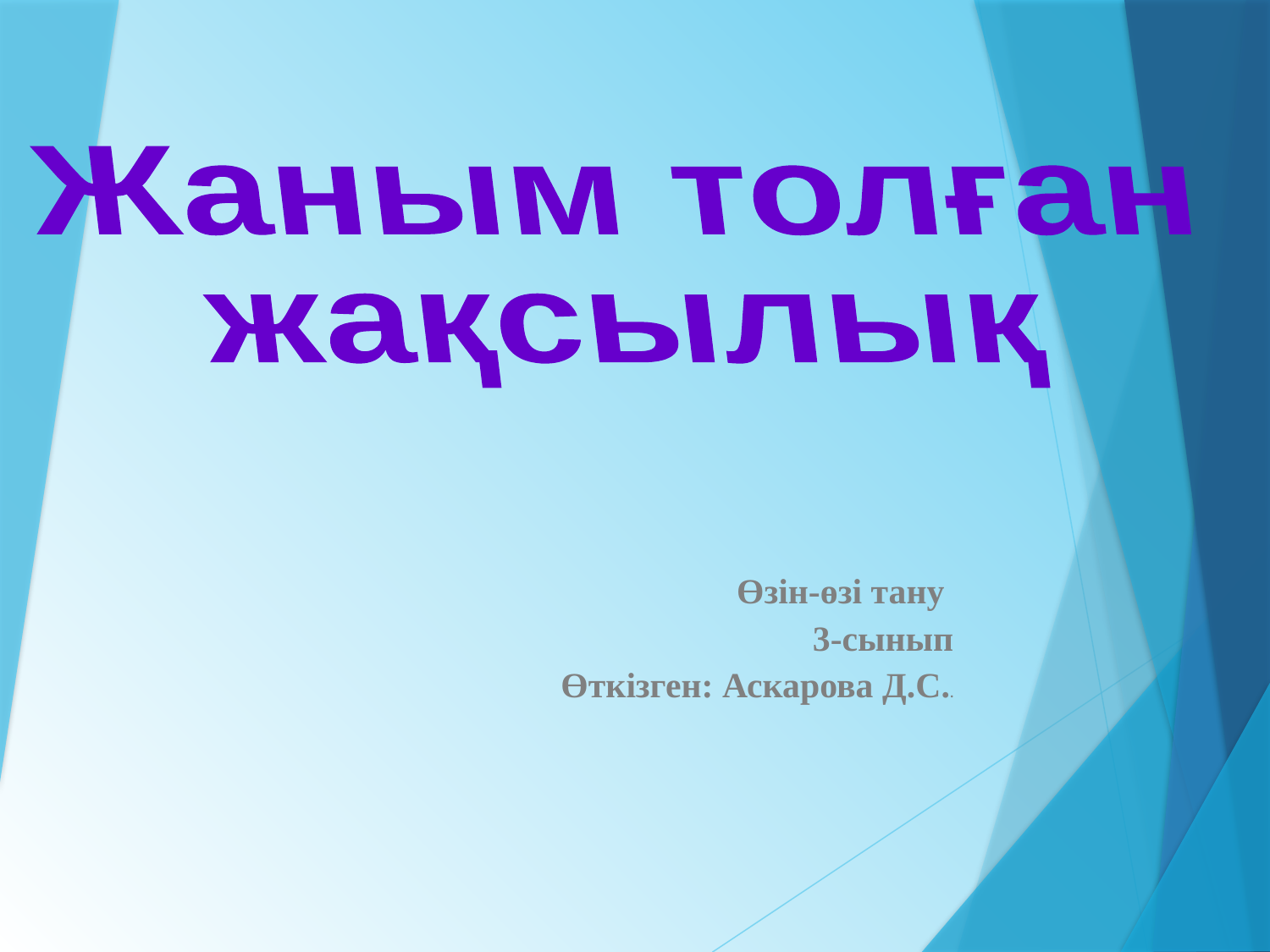

Жаным толған
жақсылық

Өзін-өзі тану
3-сынып
Өткізген: Аскарова Д.С..